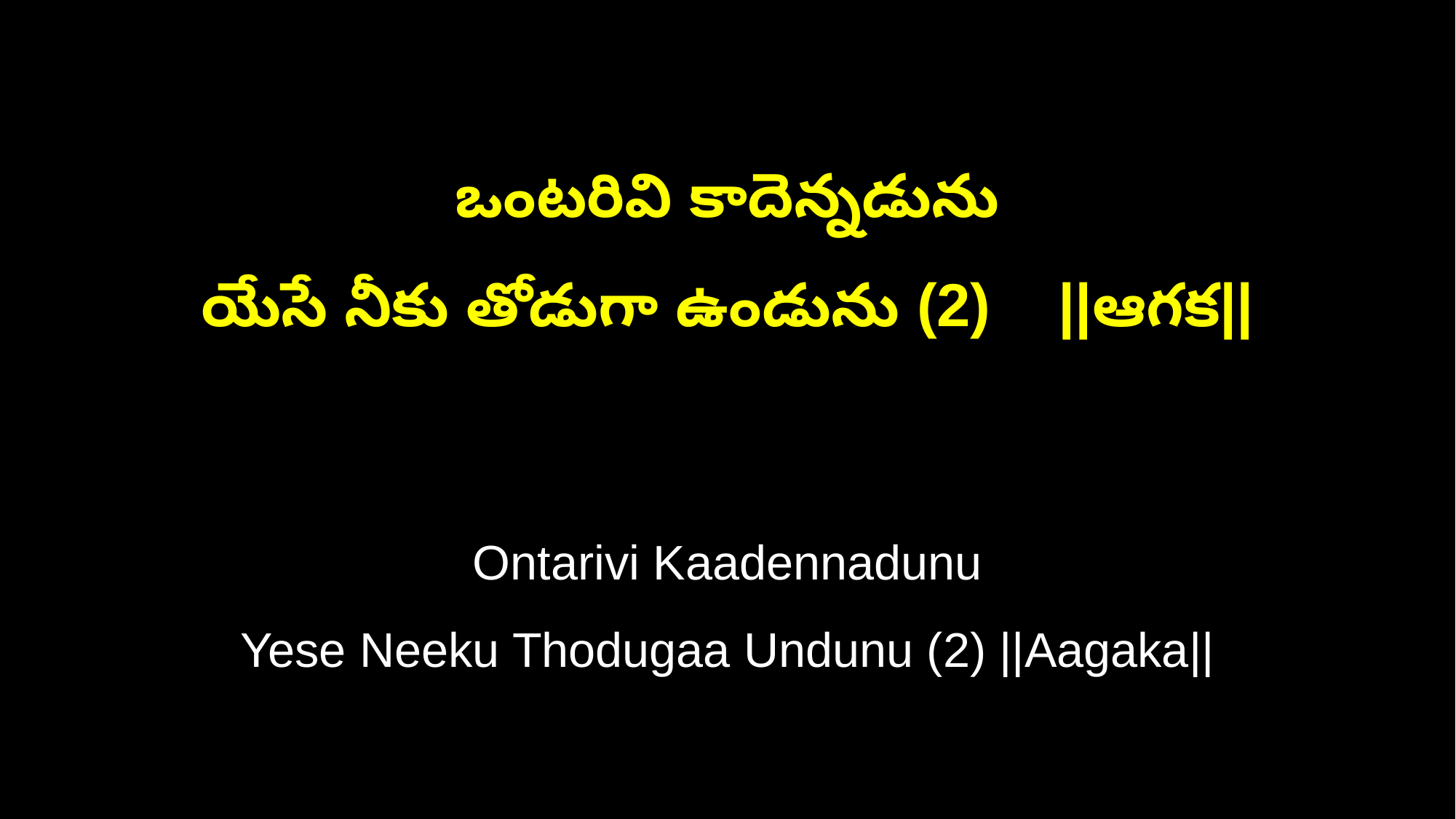

ఒంటరివి కాదెన్నడును
యేసే నీకు తోడుగా ఉండును (2)    ||ఆగక||
Ontarivi Kaadennadunu
Yese Neeku Thodugaa Undunu (2) ||Aagaka||